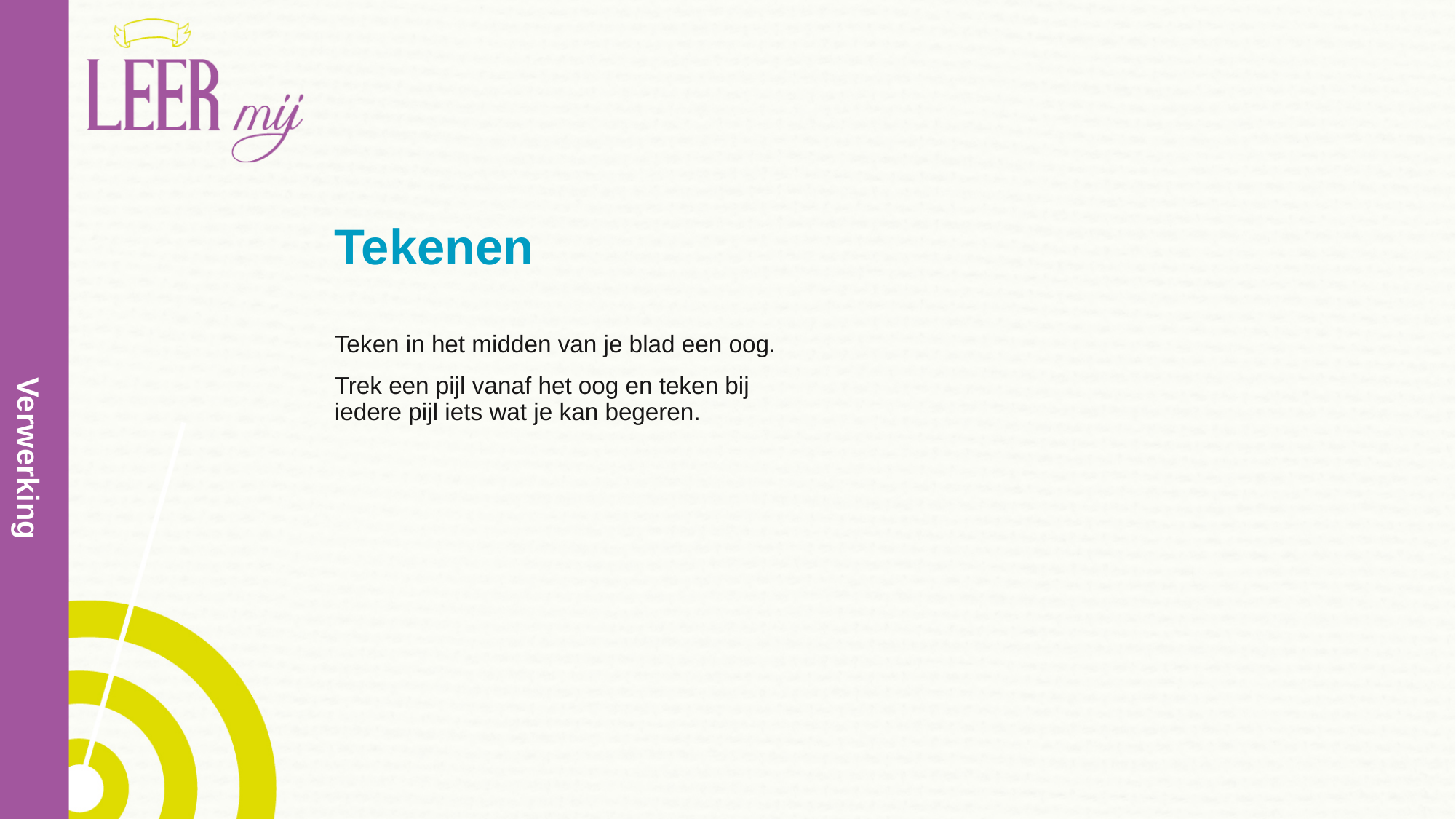

# Tekenen
Teken in het midden van je blad een oog.
Trek een pijl vanaf het oog en teken bij iedere pijl iets wat je kan begeren.
Verwerking